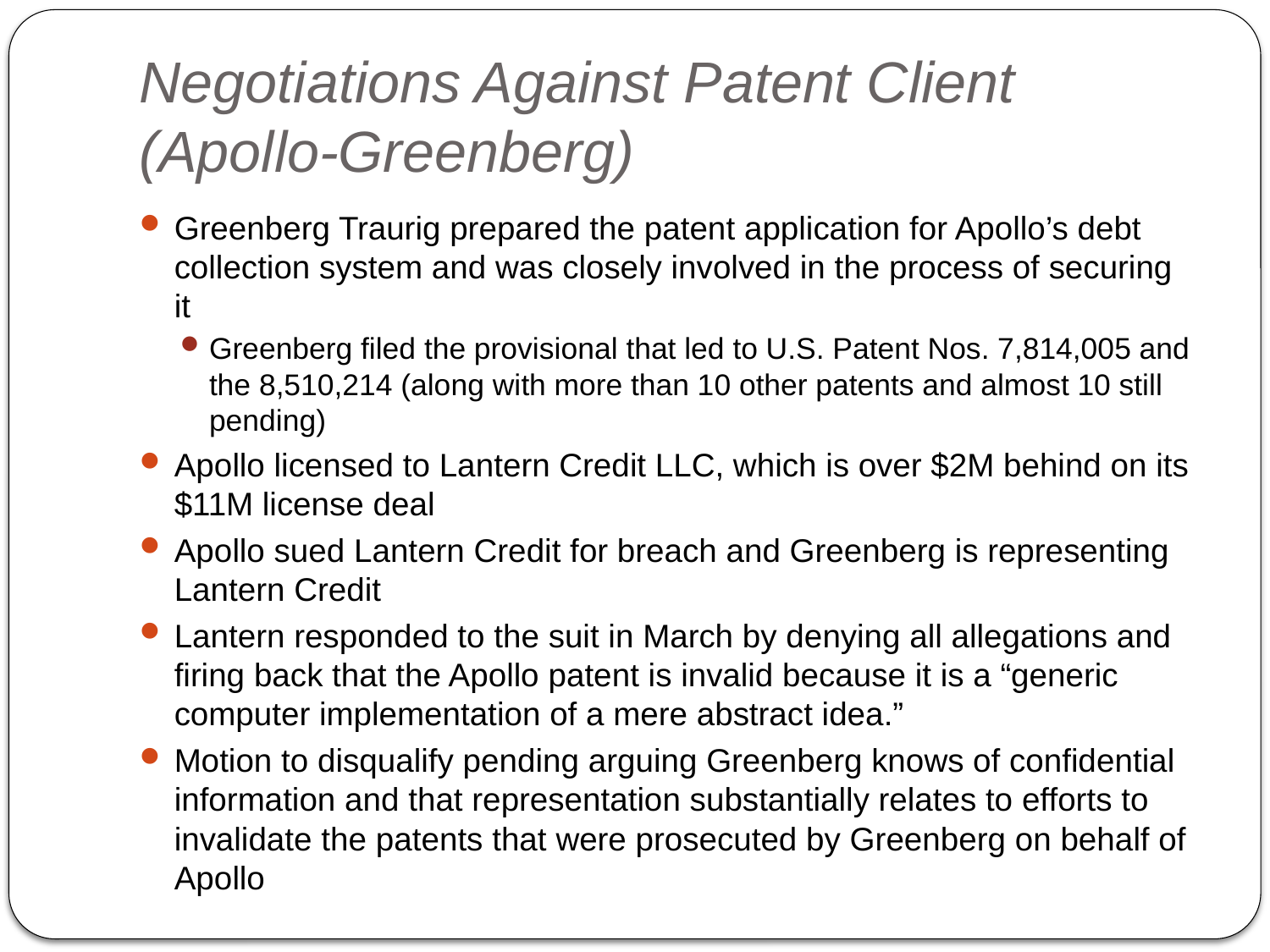

# Negotiations Against Patent Client (Apollo-Greenberg)
Greenberg Traurig prepared the patent application for Apollo’s debt collection system and was closely involved in the process of securing it
Greenberg filed the provisional that led to U.S. Patent Nos. 7,814,005 and the 8,510,214 (along with more than 10 other patents and almost 10 still pending)
Apollo licensed to Lantern Credit LLC, which is over $2M behind on its $11M license deal
Apollo sued Lantern Credit for breach and Greenberg is representing Lantern Credit
Lantern responded to the suit in March by denying all allegations and firing back that the Apollo patent is invalid because it is a “generic computer implementation of a mere abstract idea.”
Motion to disqualify pending arguing Greenberg knows of confidential information and that representation substantially relates to efforts to invalidate the patents that were prosecuted by Greenberg on behalf of Apollo